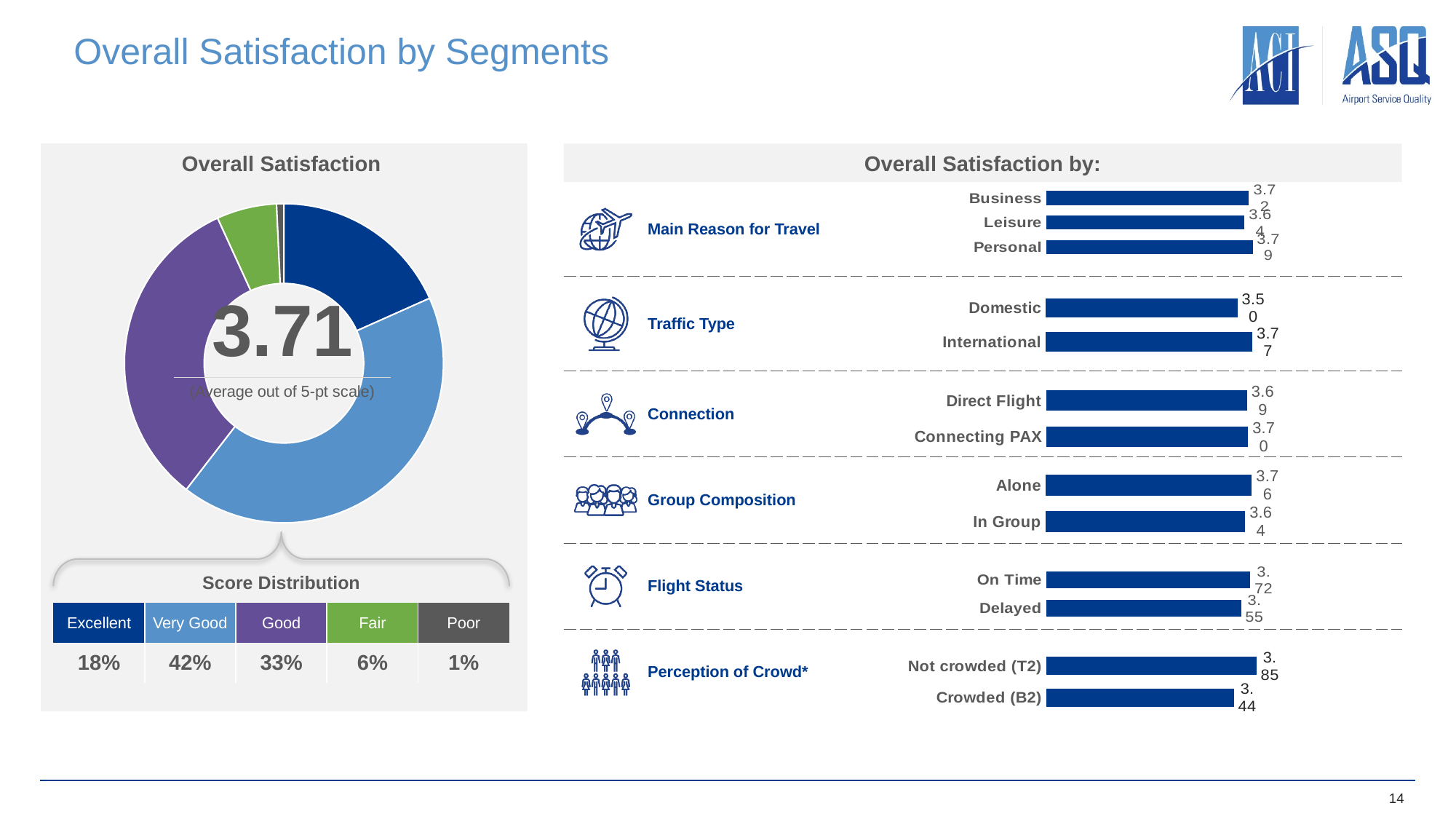

# Overall Satisfaction by Segments

Overall Satisfaction
Overall Satisfaction by:

### Chart

| Category | Satisfaction |
|---|---|
| Excellent | 0.1832748429 |
| Very good | 0.4215394981 |
| Good | 0.326960578 |
| Fair | 0.0608338473 |
| Poor | 0.0073912338 |

### Chart

| Category | Series 1 | Main Reason for Travel  |
|---|---|---|
| Business | 3.71965274 | 3.72 |
| Leisure | 3.63679943 | 3.64 |
| Personal | 3.78725488 | 3.79 |
|  | Main Reason for Travel |  |
| --- | --- | --- |
|  | Traffic Type |  |
|  | Connection |  |
|  | Group Composition |  |
|  | Flight Status |  |
|  | Perception of Crowd\* |  |
| 3.71 |
| --- |
| (Average out of 5-pt scale) |
|  |

### Chart

| Category | Series 1 | Traffic Type |
|---|---|---|
| Domestic | 3.49940908 | 0.0 |
| International | 3.77069494 | 0.0 |

### Chart

| Category | Series 1 | Connection |
|---|---|---|
| Direct Flight | 3.68625296 | 3.69 |
| Connecting PAX | 3.70227955 | 3.7 |

### Chart

| Category | Series 1 | Group Composition |
|---|---|---|
| Alone | 3.76158912 | 3.76 |
| In Group | 3.64182214 | 3.64 |
| Score Distribution |  |  |  |  |
| --- | --- | --- | --- | --- |
| Excellent | Very Good | Good | Fair | Poor |
| 18% | 42% | 33% | 6% | 1% |

### Chart

| Category | Series 1 | Flight Status |
|---|---|---|
| On Time | 3.72358716 | 3.72 |
| Delayed | 3.55444712 | 3.55 |

### Chart

| Category | Series 1 | Perception of Crowd |
|---|---|---|
| Not crowded (T2) | 3.85196164 | 3.85 |
| Crowded (B2) | 3.43777622 | 3.44 |
14